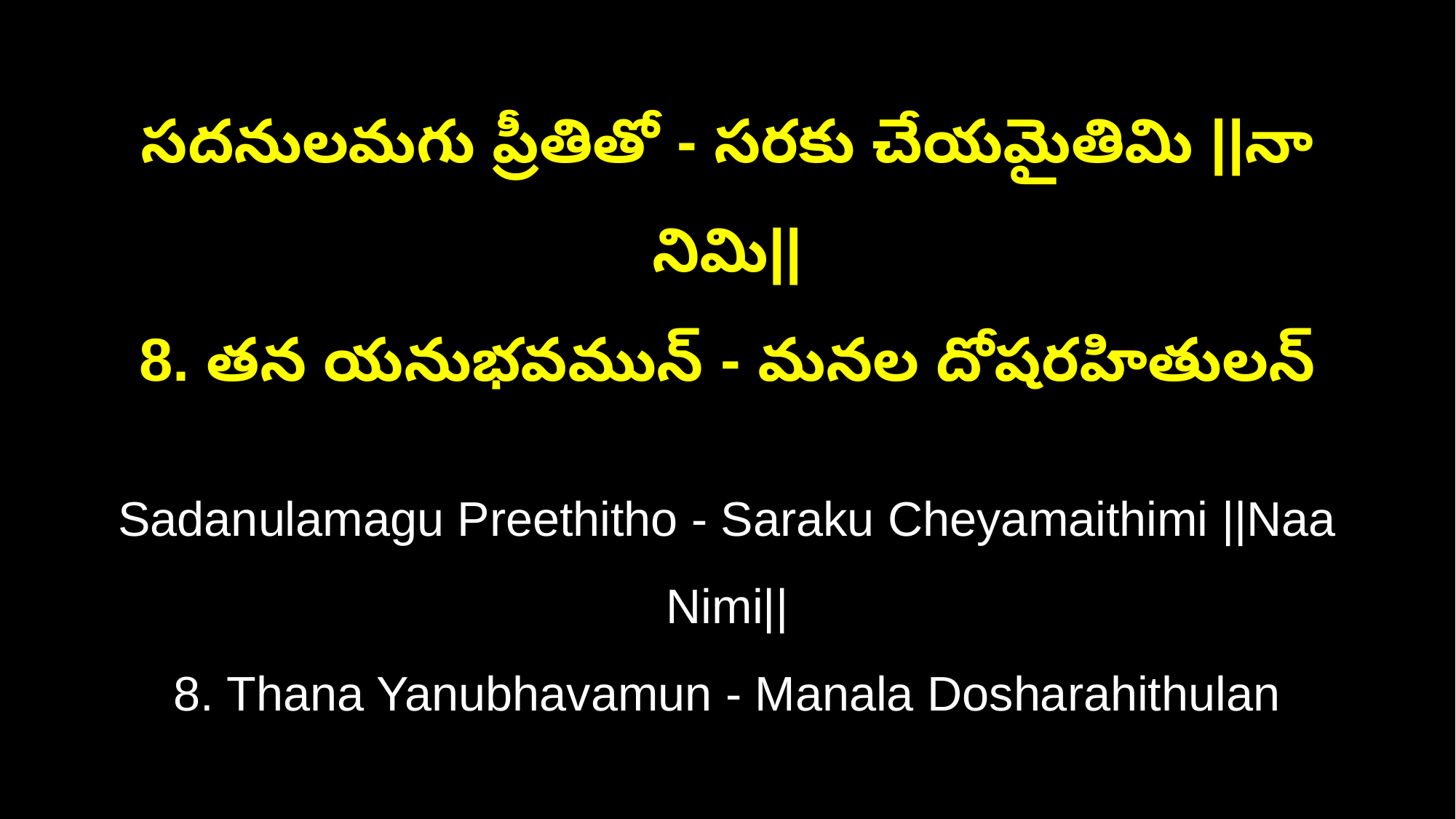

సదనులమగు ప్రీతితో - సరకు చేయమైతిమి ||నా నిమి||
8. తన యనుభవమున్ - మనల దోషరహితులన్
Sadanulamagu Preethitho - Saraku Cheyamaithimi ||Naa Nimi||
8. Thana Yanubhavamun - Manala Dosharahithulan